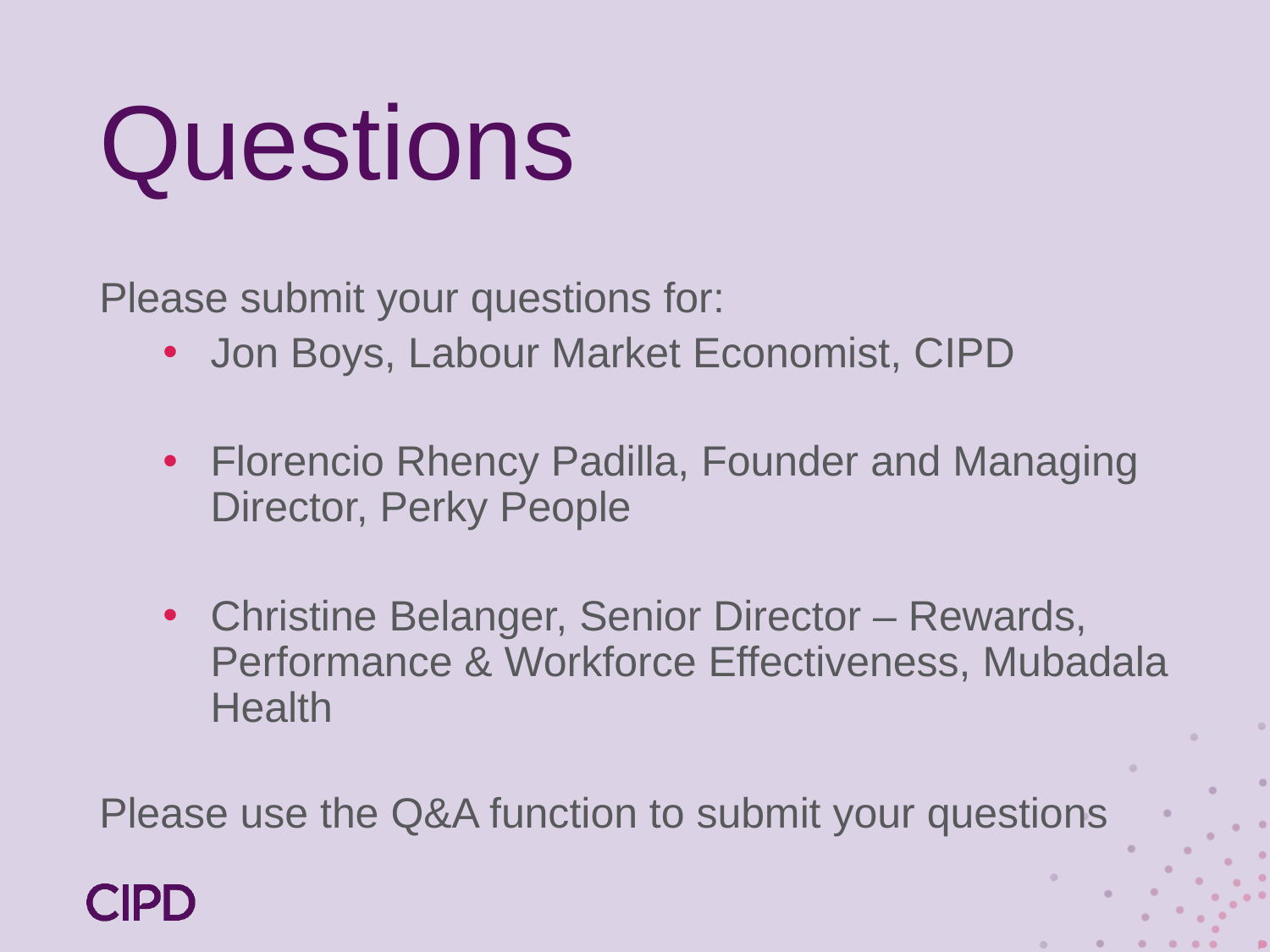

# Questions
Please submit your questions for:
Jon Boys, Labour Market Economist, CIPD

Florencio Rhency Padilla, Founder and Managing Director, Perky People

Christine Belanger, Senior Director – Rewards, Performance & Workforce Effectiveness, Mubadala Health
Please use the Q&A function to submit your questions